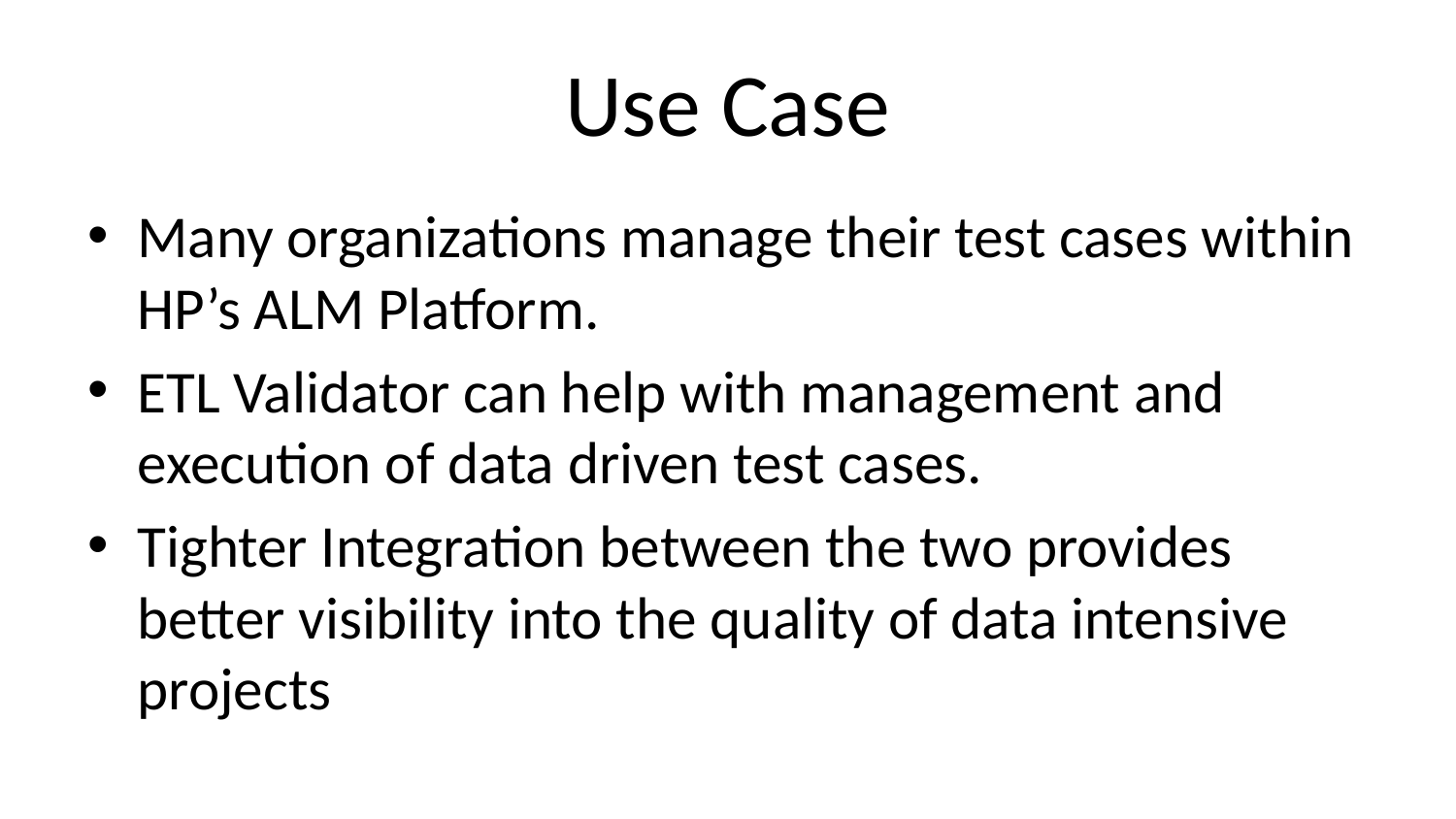

# Use Case
Many organizations manage their test cases within HP’s ALM Platform.
ETL Validator can help with management and execution of data driven test cases.
Tighter Integration between the two provides better visibility into the quality of data intensive projects